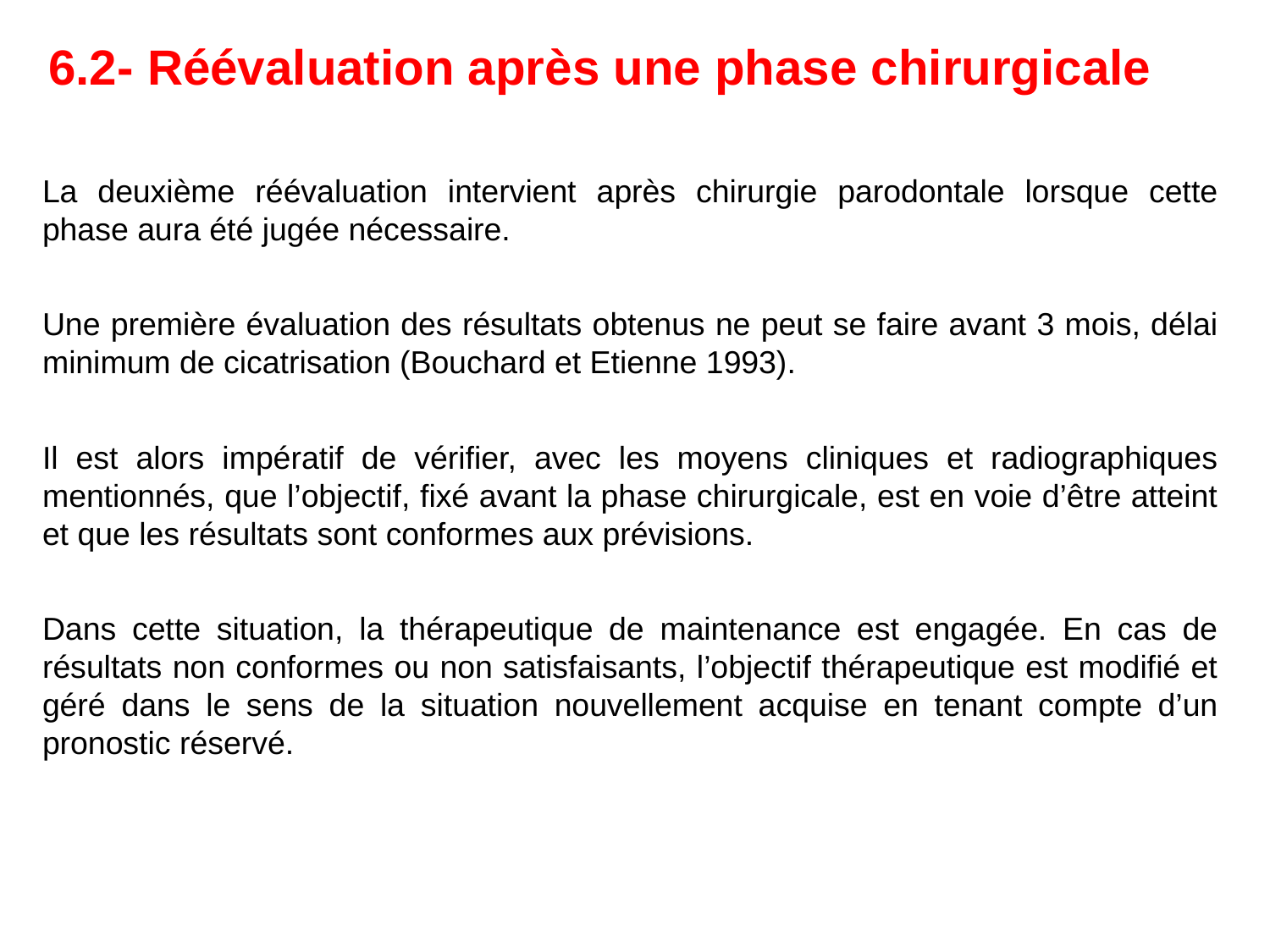

6.2- Réévaluation après une phase chirurgicale
La deuxième réévaluation intervient après chirurgie parodontale lorsque cette phase aura été jugée nécessaire.

Une première évaluation des résultats obtenus ne peut se faire avant 3 mois, délai minimum de cicatrisation (Bouchard et Etienne 1993).

Il est alors impératif de vérifier, avec les moyens cliniques et radiographiques mentionnés, que l’objectif, fixé avant la phase chirurgicale, est en voie d’être atteint et que les résultats sont conformes aux prévisions.

Dans cette situation, la thérapeutique de maintenance est engagée. En cas de résultats non conformes ou non satisfaisants, l’objectif thérapeutique est modifié et géré dans le sens de la situation nouvellement acquise en tenant compte d’un pronostic réservé.